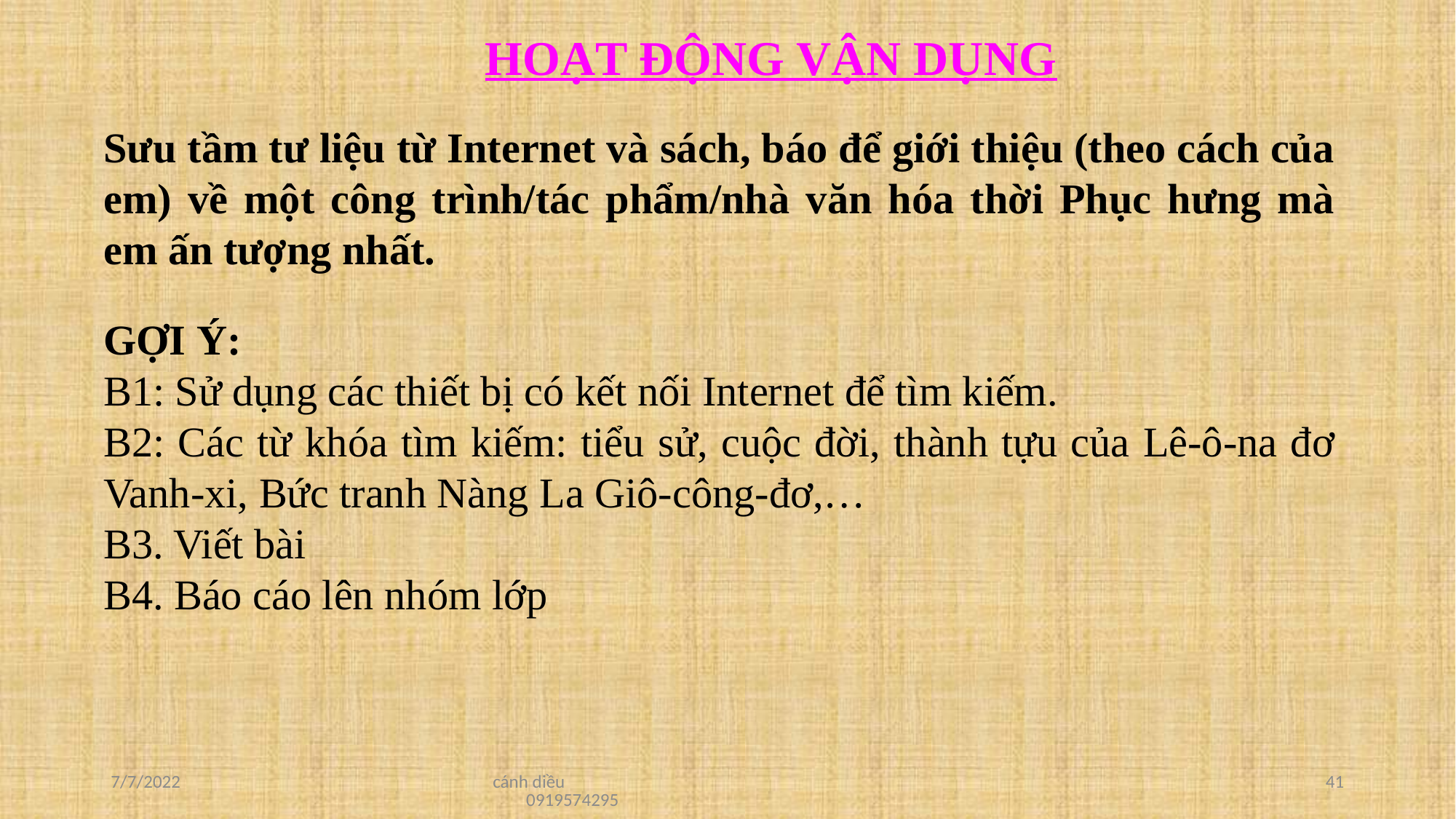

HOẠT ĐỘNG VẬN DỤNG
Sưu tầm tư liệu từ Internet và sách, báo để giới thiệu (theo cách của em) về một công trình/tác phẩm/nhà văn hóa thời Phục hưng mà em ấn tượng nhất.

GỢI Ý:
B1: Sử dụng các thiết bị có kết nối Internet để tìm kiếm.
B2: Các từ khóa tìm kiếm: tiểu sử, cuộc đời, thành tựu của Lê-ô-na đơ Vanh-xi, Bức tranh Nàng La Giô-công-đơ,…
B3. Viết bài
B4. Báo cáo lên nhóm lớp

7/7/2022
cánh diều                                                                                                      0919574295
41